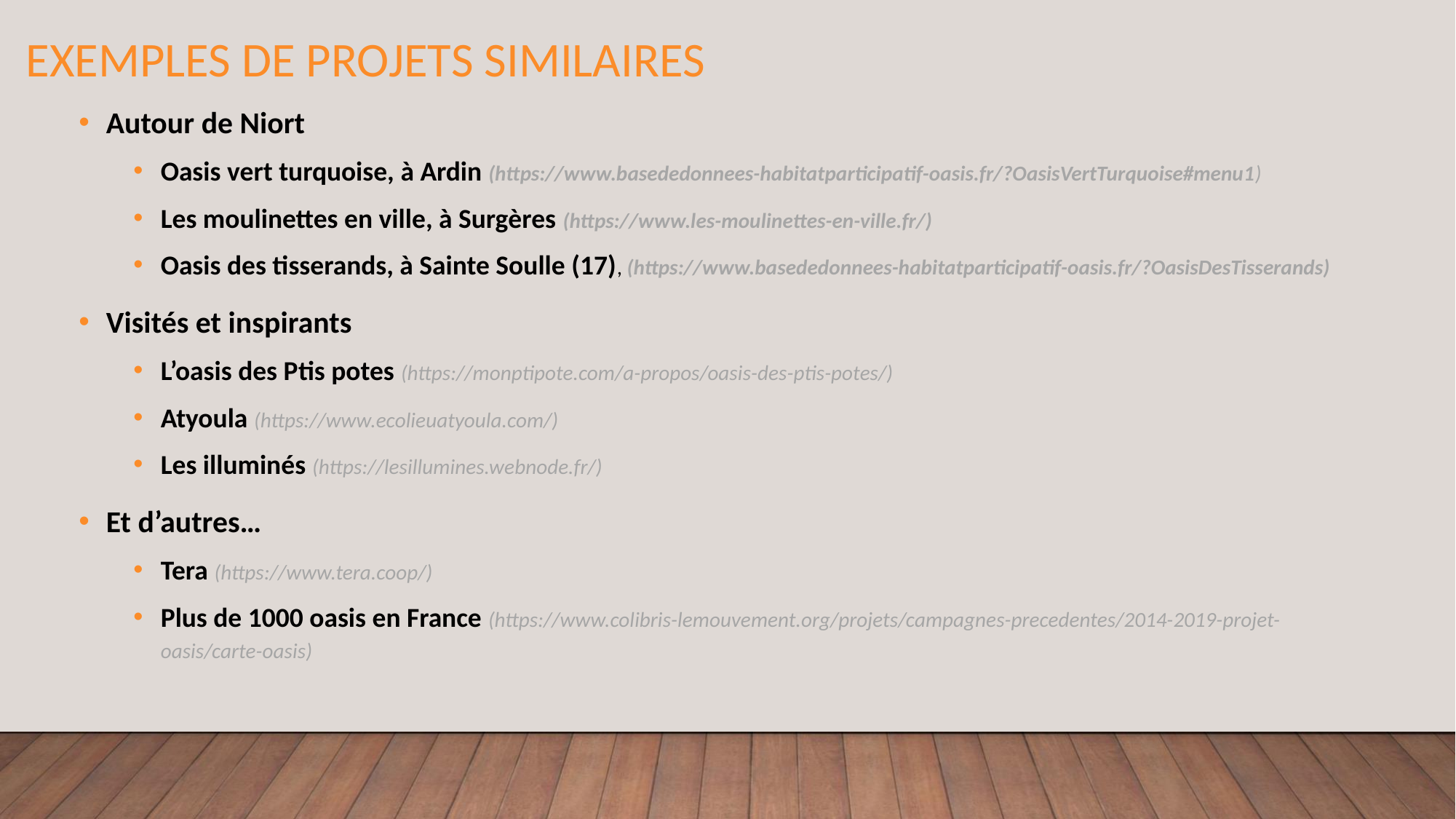

Exemples de projets similaires
Autour de Niort
Oasis vert turquoise, à Ardin (https://www.basededonnees-habitatparticipatif-oasis.fr/?OasisVertTurquoise#menu1)
Les moulinettes en ville, à Surgères (https://www.les-moulinettes-en-ville.fr/)
Oasis des tisserands, à Sainte Soulle (17), (https://www.basededonnees-habitatparticipatif-oasis.fr/?OasisDesTisserands)
Visités et inspirants
L’oasis des Ptis potes (https://monptipote.com/a-propos/oasis-des-ptis-potes/)
Atyoula (https://www.ecolieuatyoula.com/)
Les illuminés (https://lesillumines.webnode.fr/)
Et d’autres…
Tera (https://www.tera.coop/)
Plus de 1000 oasis en France (https://www.colibris-lemouvement.org/projets/campagnes-precedentes/2014-2019-projet-oasis/carte-oasis)